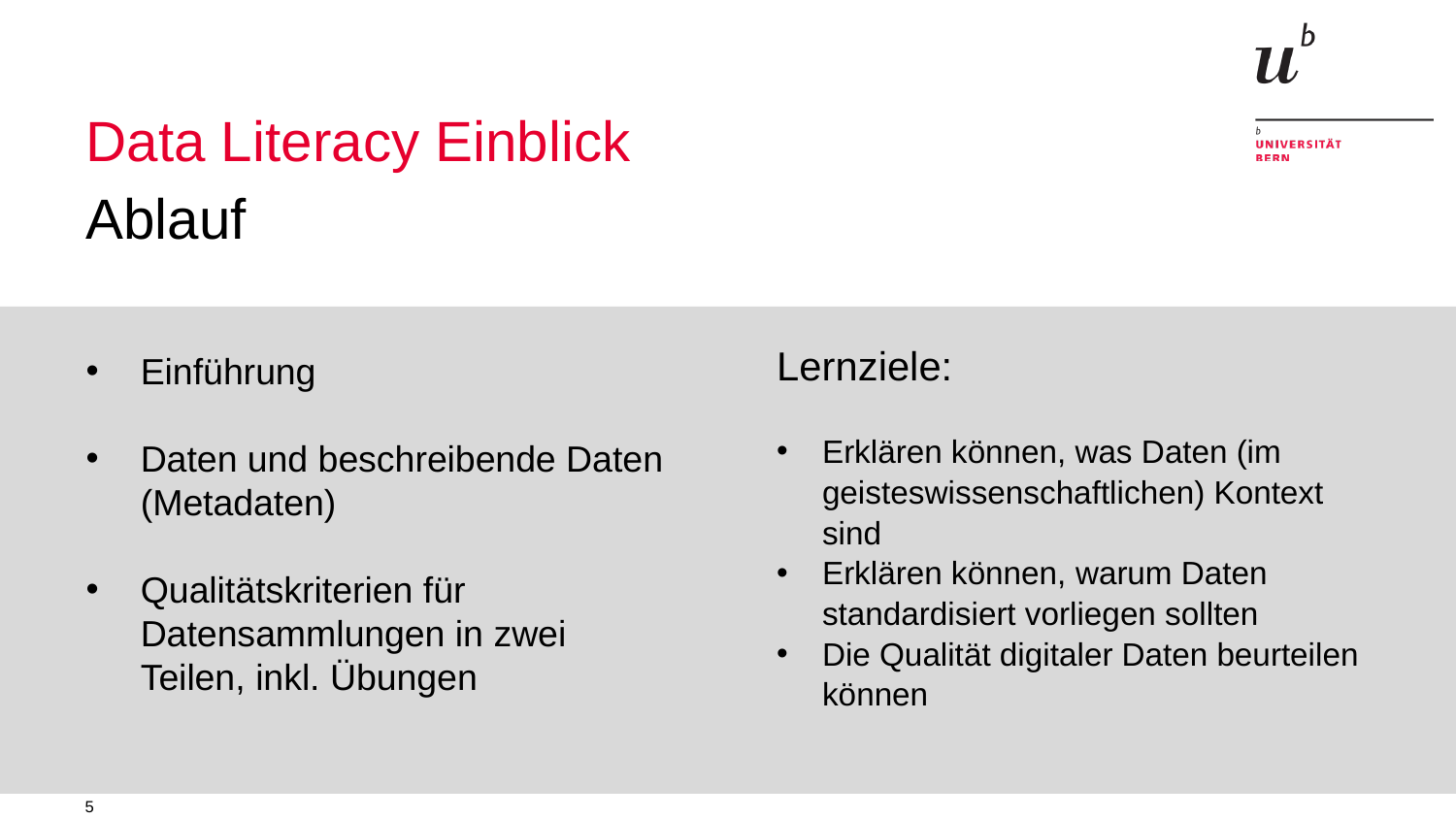

# Data Literacy Einblick
Ablauf

Einführung

Daten und beschreibende Daten (Metadaten)

Qualitätskriterien für Datensammlungen in zwei Teilen, inkl. Übungen

Lernziele:

Erklären können, was Daten (im geisteswissenschaftlichen) Kontext sind
Erklären können, warum Daten standardisiert vorliegen sollten
Die Qualität digitaler Daten beurteilen können